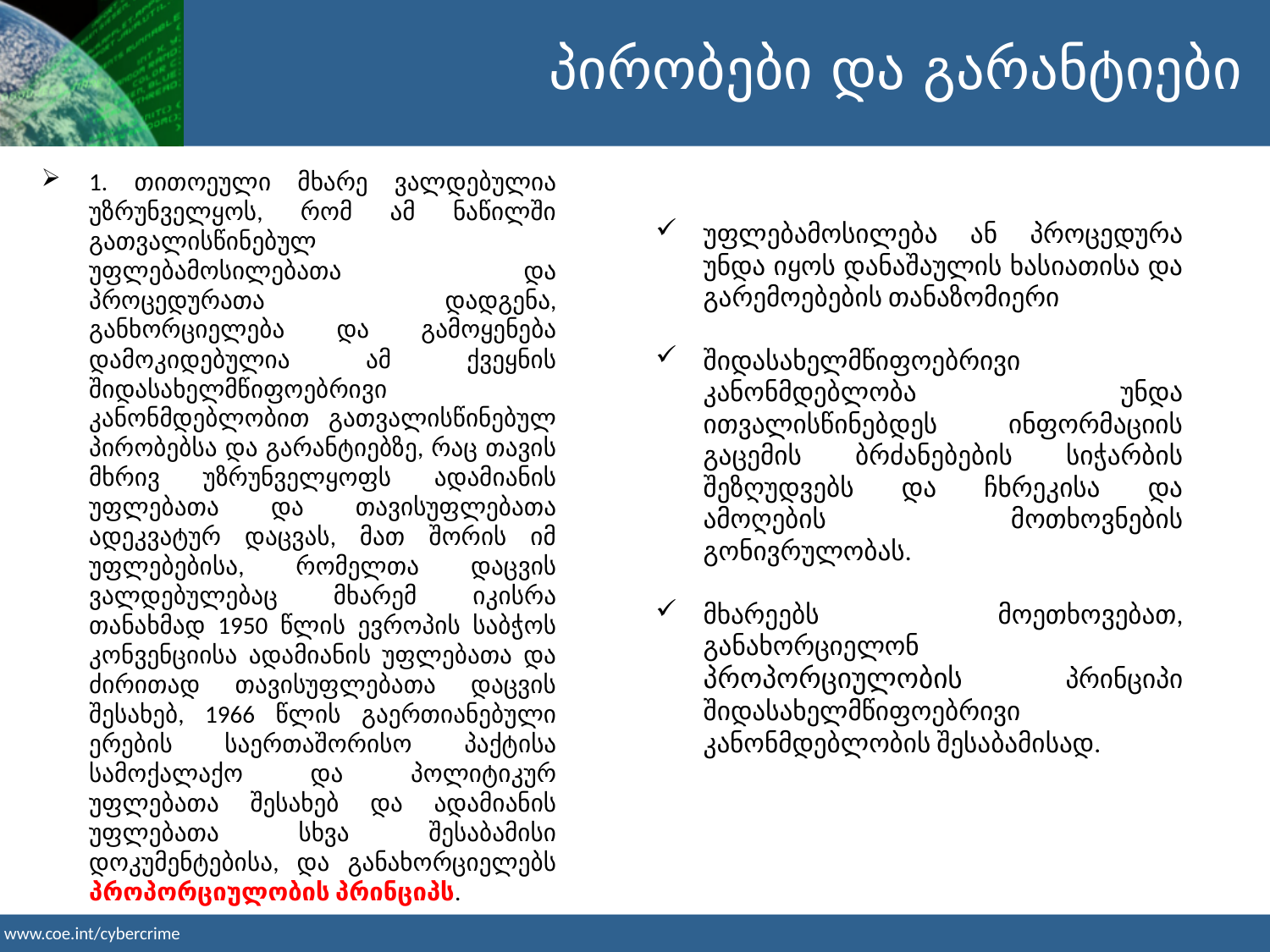

პირობები და გარანტიები
1. თითოეული მხარე ვალდებულია უზრუნველყოს, რომ ამ ნაწილში გათვალისწინებულ უფლებამოსილებათა და პროცედურათა დადგენა, განხორციელება და გამოყენება დამოკიდებულია ამ ქვეყნის შიდასახელმწიფოებრივი კანონმდებლობით გათვალისწინებულ პირობებსა და გარანტიებზე, რაც თავის მხრივ უზრუნველყოფს ადამიანის უფლებათა და თავისუფლებათა ადეკვატურ დაცვას, მათ შორის იმ უფლებებისა, რომელთა დაცვის ვალდებულებაც მხარემ იკისრა თანახმად 1950 წლის ევროპის საბჭოს კონვენციისა ადამიანის უფლებათა და ძირითად თავისუფლებათა დაცვის შესახებ, 1966 წლის გაერთიანებული ერების საერთაშორისო პაქტისა სამოქალაქო და პოლიტიკურ უფლებათა შესახებ და ადამიანის უფლებათა სხვა შესაბამისი დოკუმენტებისა, და განახორციელებს პროპორციულობის პრინციპს.
უფლებამოსილება ან პროცედურა უნდა იყოს დანაშაულის ხასიათისა და გარემოებების თანაზომიერი

შიდასახელმწიფოებრივი კანონმდებლობა უნდა ითვალისწინებდეს ინფორმაციის გაცემის ბრძანებების სიჭარბის შეზღუდვებს და ჩხრეკისა და ამოღების მოთხოვნების გონივრულობას.

მხარეებს მოეთხოვებათ, განახორციელონ პროპორციულობის პრინციპი შიდასახელმწიფოებრივი კანონმდებლობის შესაბამისად.